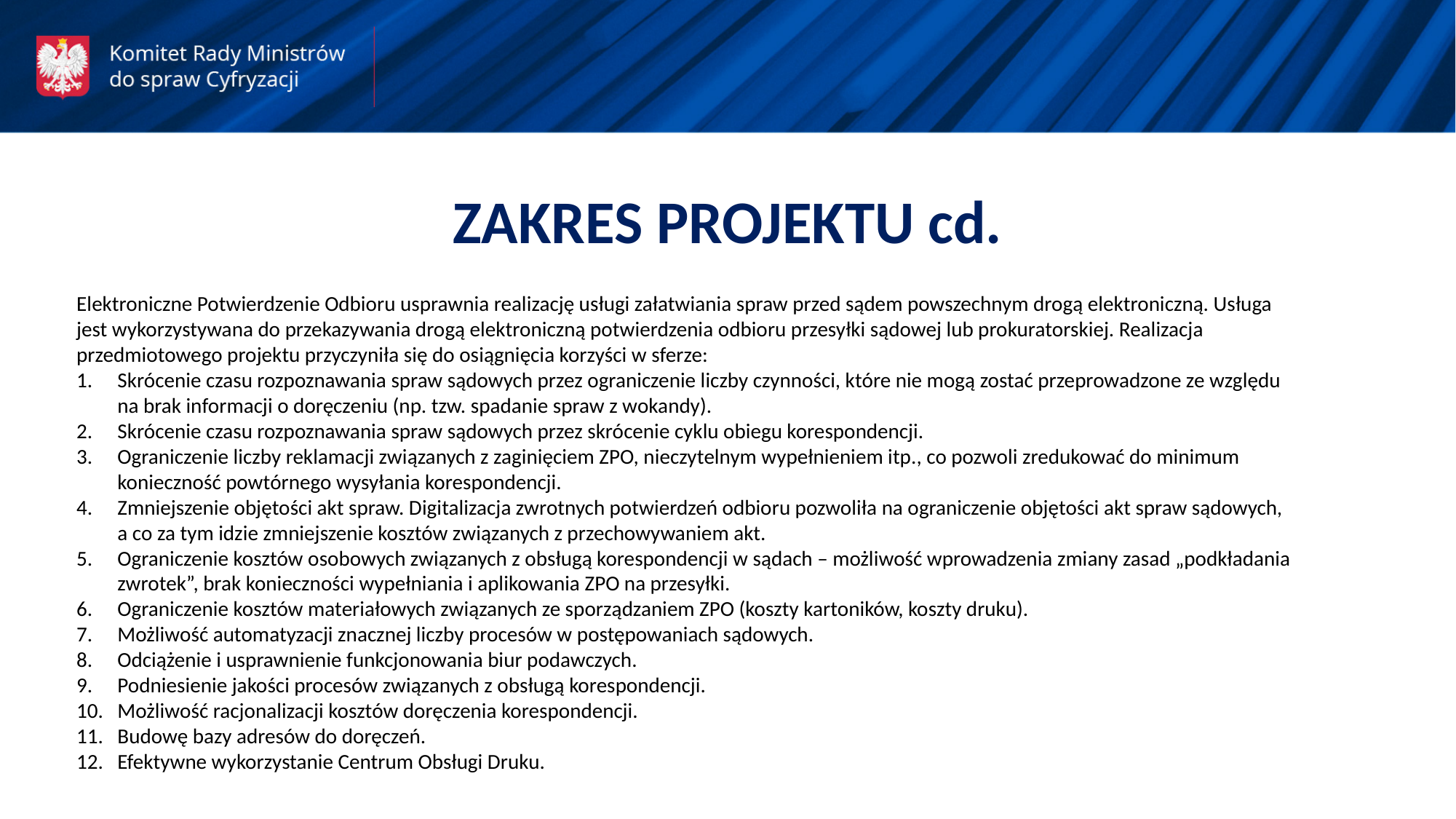

ZAKRES PROJEKTU cd.
Elektroniczne Potwierdzenie Odbioru usprawnia realizację usługi załatwiania spraw przed sądem powszechnym drogą elektroniczną. Usługa jest wykorzystywana do przekazywania drogą elektroniczną potwierdzenia odbioru przesyłki sądowej lub prokuratorskiej. Realizacja przedmiotowego projektu przyczyniła się do osiągnięcia korzyści w sferze:
Skrócenie czasu rozpoznawania spraw sądowych przez ograniczenie liczby czynności, które nie mogą zostać przeprowadzone ze względu na brak informacji o doręczeniu (np. tzw. spadanie spraw z wokandy).
Skrócenie czasu rozpoznawania spraw sądowych przez skrócenie cyklu obiegu korespondencji.
Ograniczenie liczby reklamacji związanych z zaginięciem ZPO, nieczytelnym wypełnieniem itp., co pozwoli zredukować do minimum konieczność powtórnego wysyłania korespondencji.
Zmniejszenie objętości akt spraw. Digitalizacja zwrotnych potwierdzeń odbioru pozwoliła na ograniczenie objętości akt spraw sądowych, a co za tym idzie zmniejszenie kosztów związanych z przechowywaniem akt.
Ograniczenie kosztów osobowych związanych z obsługą korespondencji w sądach – możliwość wprowadzenia zmiany zasad „podkładania zwrotek”, brak konieczności wypełniania i aplikowania ZPO na przesyłki.
Ograniczenie kosztów materiałowych związanych ze sporządzaniem ZPO (koszty kartoników, koszty druku).
Możliwość automatyzacji znacznej liczby procesów w postępowaniach sądowych.
Odciążenie i usprawnienie funkcjonowania biur podawczych.
Podniesienie jakości procesów związanych z obsługą korespondencji.
Możliwość racjonalizacji kosztów doręczenia korespondencji.
Budowę bazy adresów do doręczeń.
Efektywne wykorzystanie Centrum Obsługi Druku.